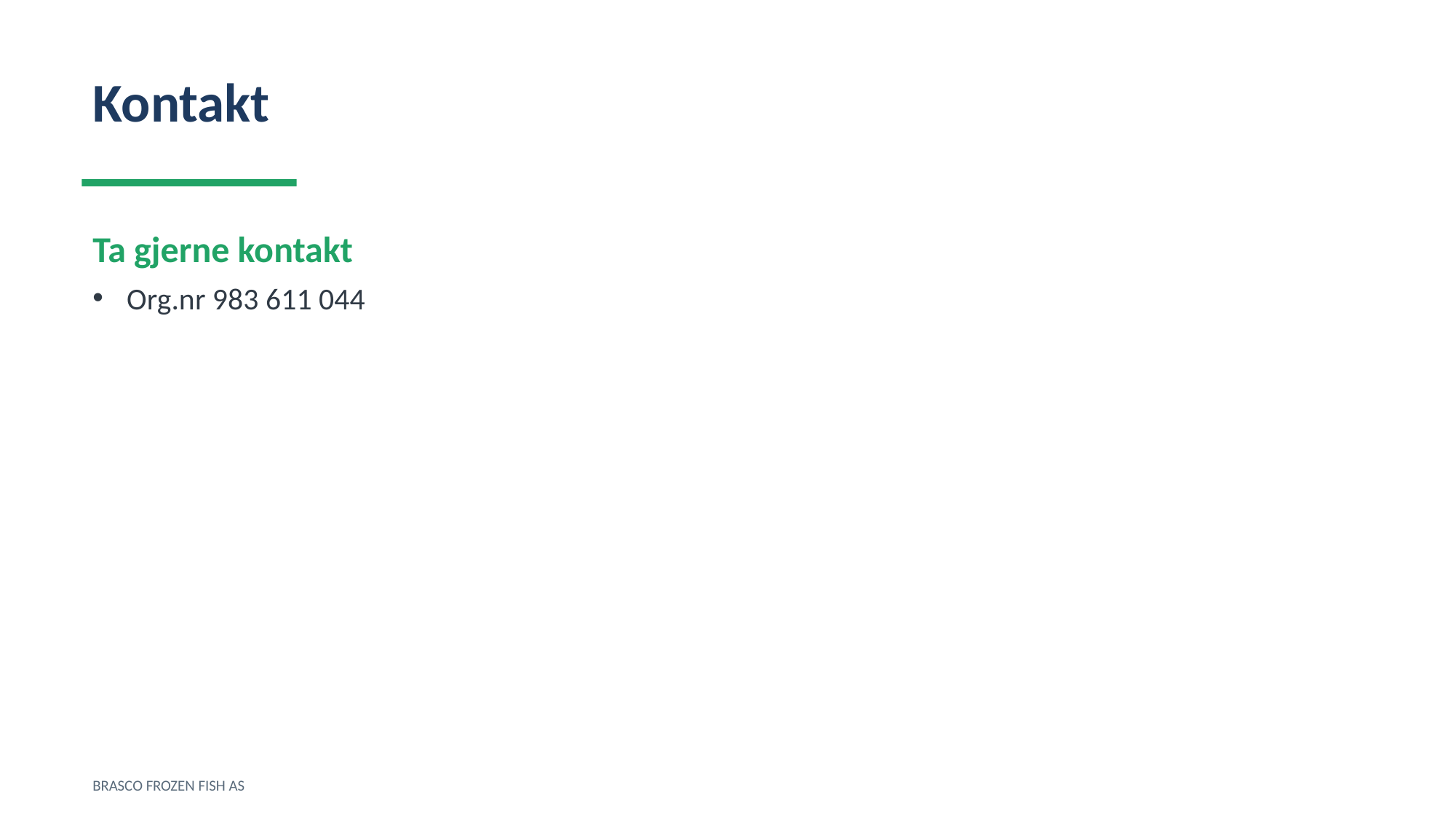

Kontakt

Ta gjerne kontakt
Org.nr 983 611 044
BRASCO FROZEN FISH AS